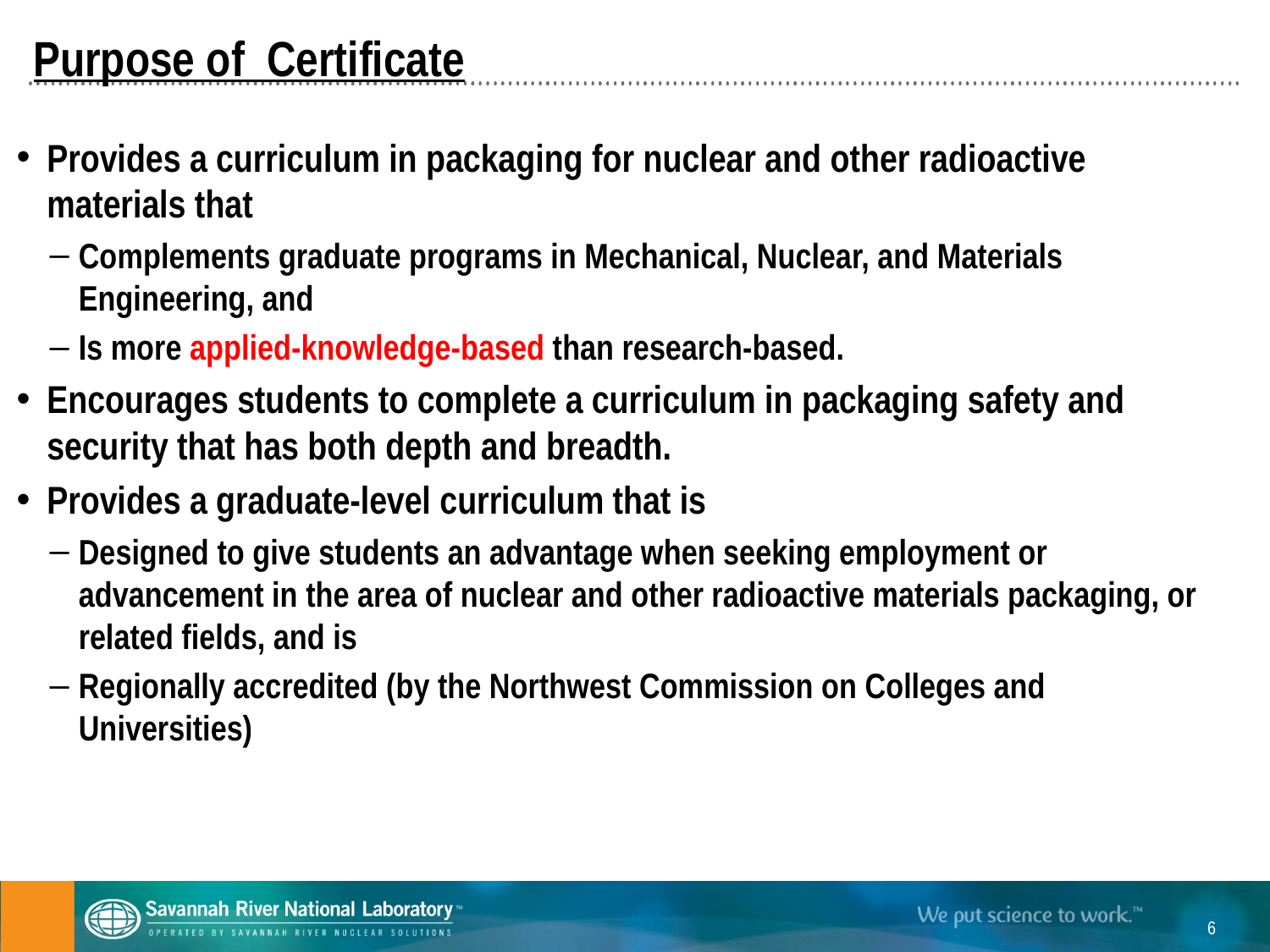

Purpose of  Certificate
Provides a curriculum in packaging for nuclear and other radioactive materials that
Complements graduate programs in Mechanical, Nuclear, and Materials Engineering, and
Is more applied-knowledge-based than research-based.
Encourages students to complete a curriculum in packaging safety and security that has both depth and breadth.
Provides a graduate-level curriculum that is
Designed to give students an advantage when seeking employment or advancement in the area of nuclear and other radioactive materials packaging, or related fields, and is
Regionally accredited (by the Northwest Commission on Colleges and Universities)

Keep going for information
on SRNL family colors.
6